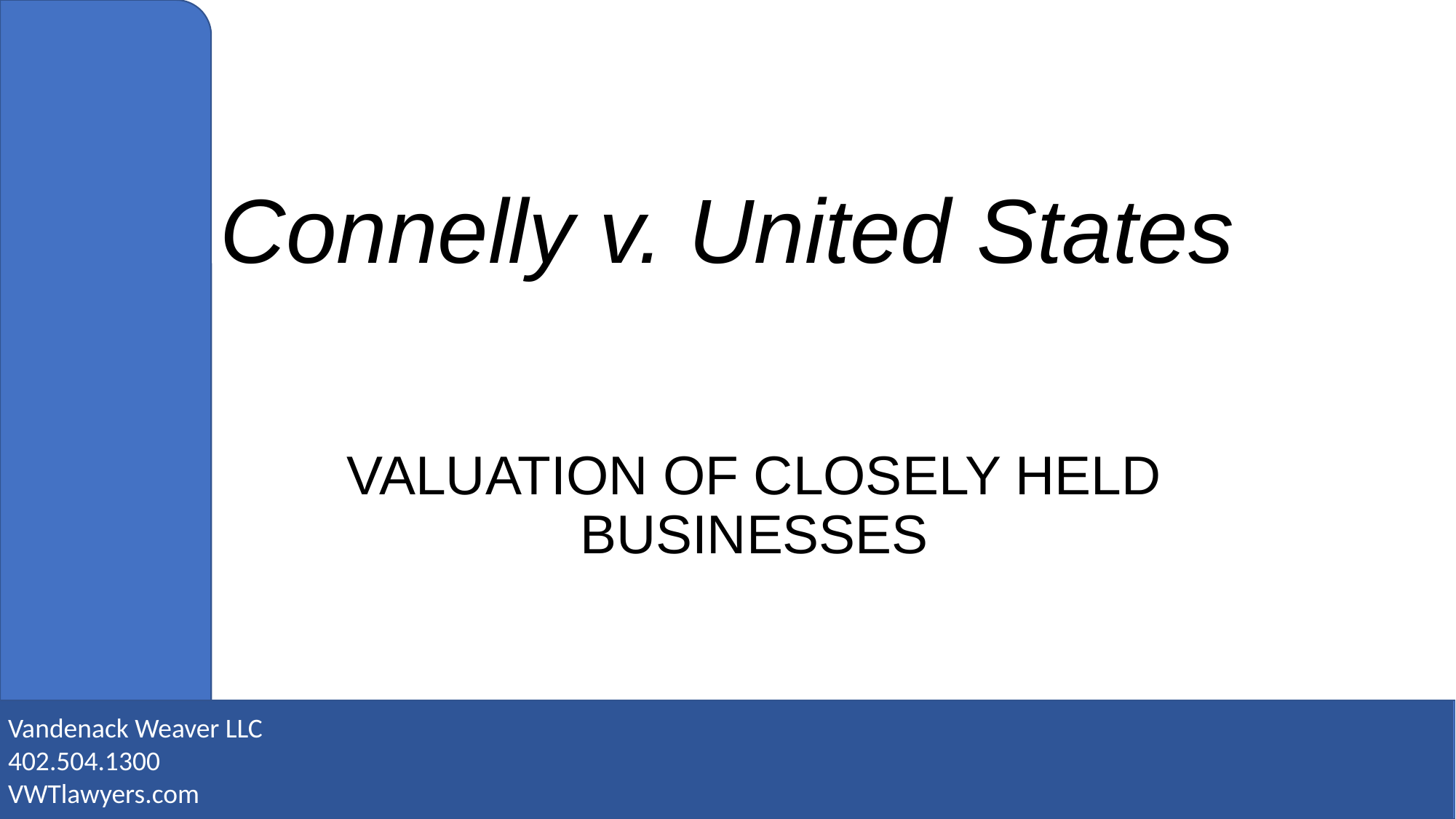

# Connelly v. United States
VALUATION OF CLOSELY HELD BUSINESSES
Vandenack Weaver LLC
402.504.1300
VWTlawyers.com